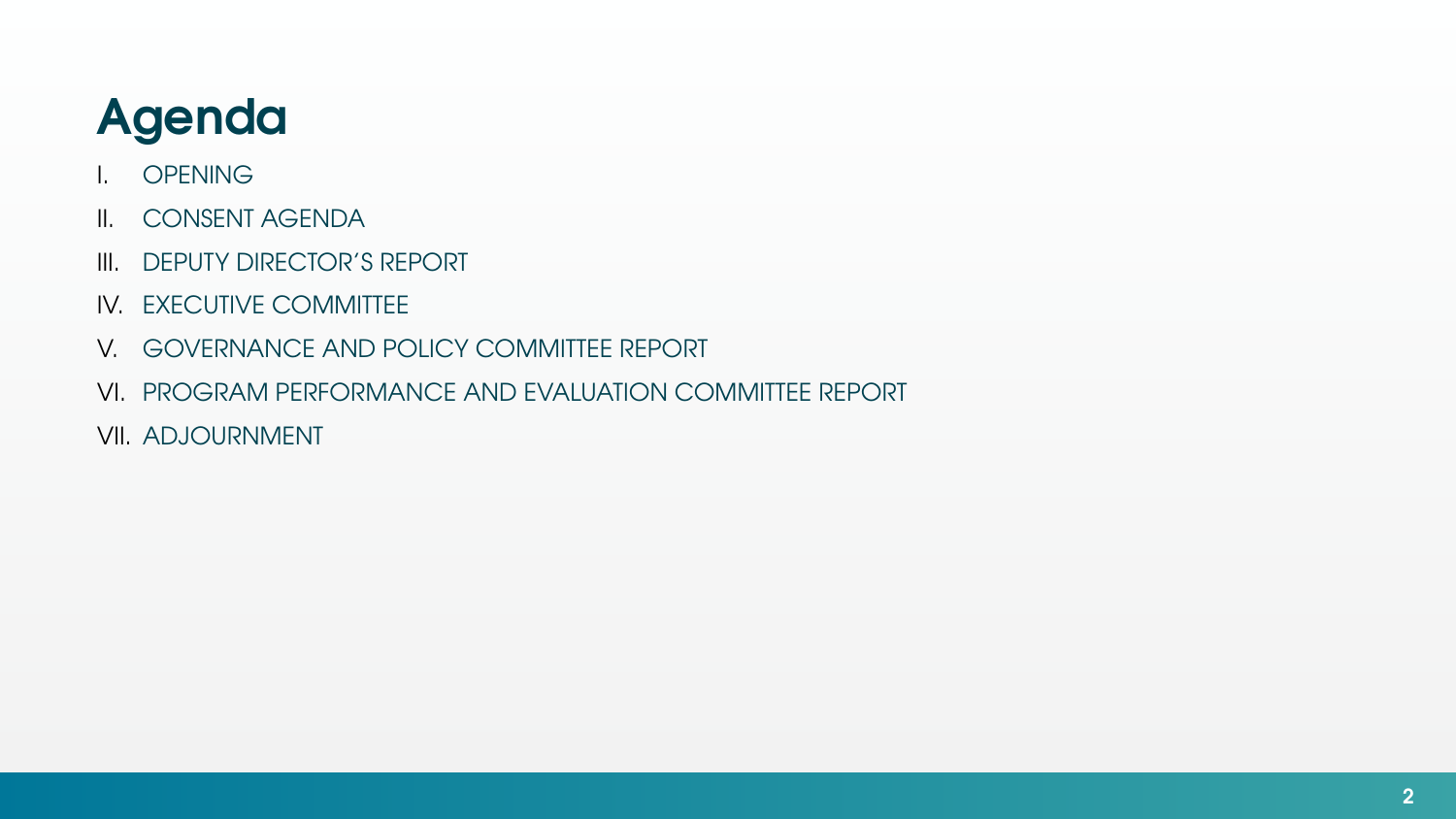

Agenda
OPENING
CONSENT AGENDA
DEPUTY DIRECTOR’S REPORT
EXECUTIVE COMMITTEE
GOVERNANCE AND POLICY COMMITTEE REPORT
PROGRAM PERFORMANCE AND EVALUATION COMMITTEE REPORT
ADJOURNMENT